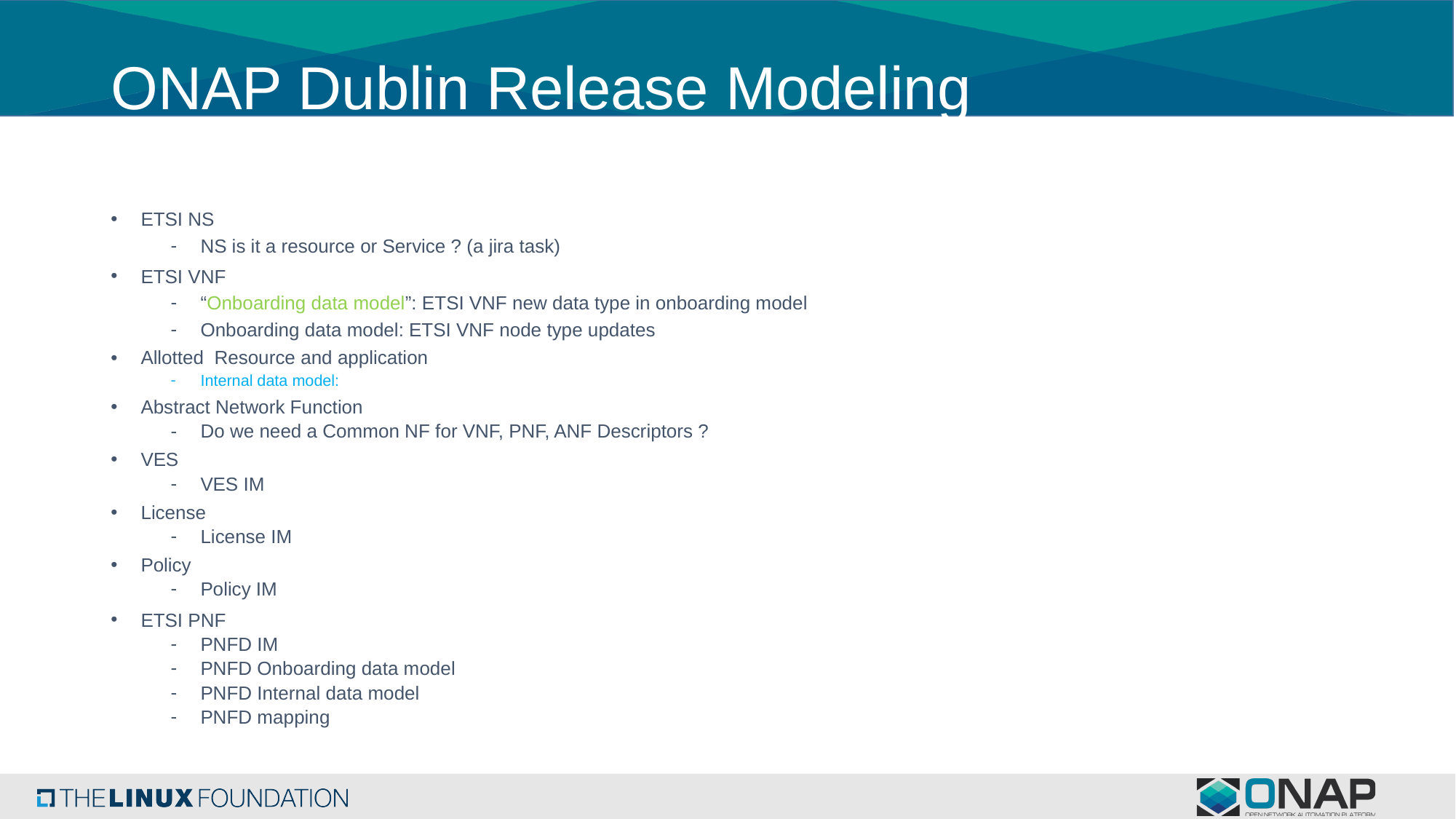

# ONAP Dublin Release Modeling Requirements
ETSI NS
NS is it a resource or Service ? (a jira task)
ETSI VNF
“Onboarding data model”: ETSI VNF new data type in onboarding model
Onboarding data model: ETSI VNF node type updates
Allotted  Resource and application
Internal data model:
Abstract Network Function
Do we need a Common NF for VNF, PNF, ANF Descriptors ?
VES
VES IM
License
License IM
Policy
Policy IM
ETSI PNF
PNFD IM
PNFD Onboarding data model
PNFD Internal data model
PNFD mapping